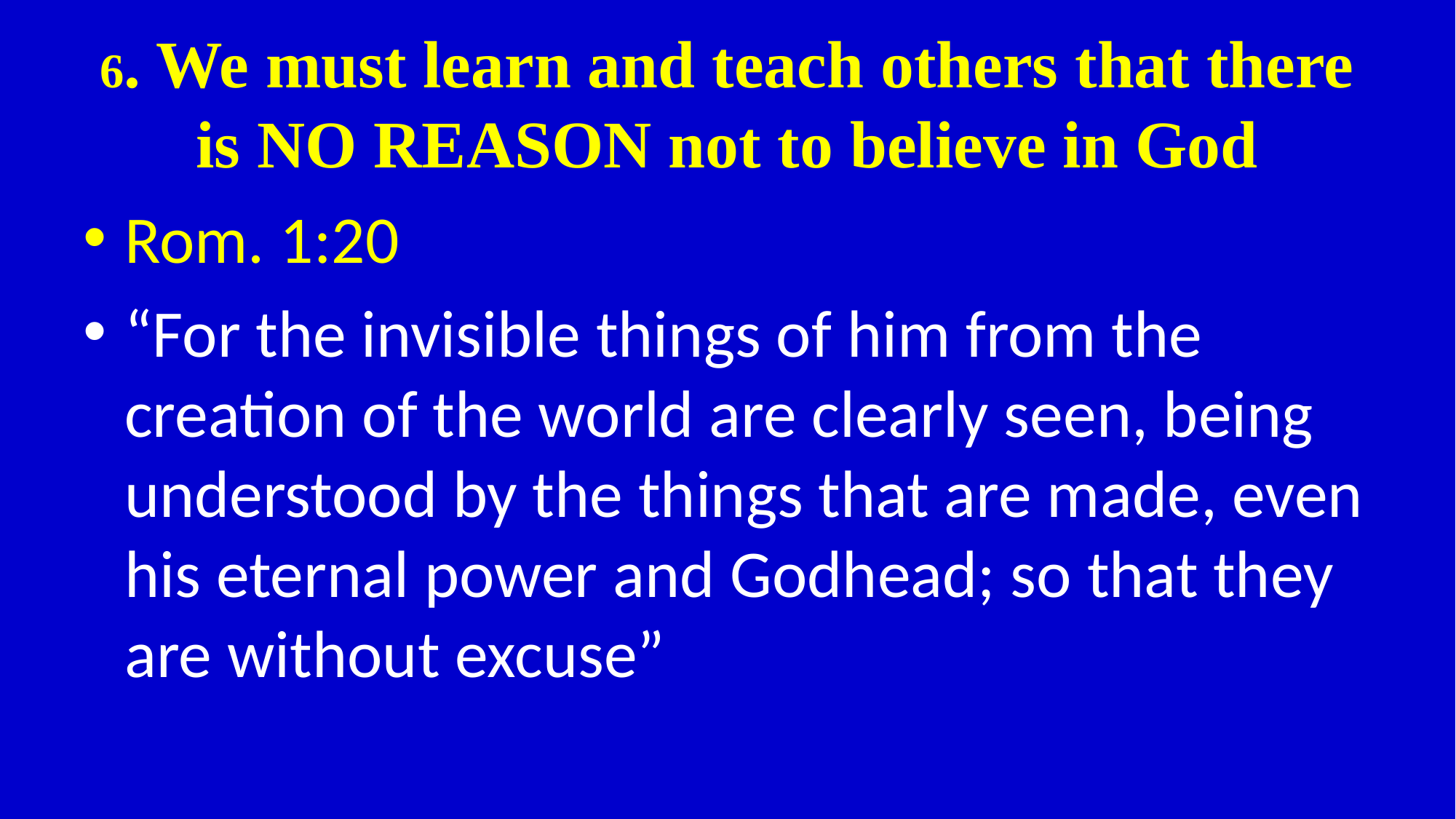

# 6. We must learn and teach others that there is NO REASON not to believe in God
Rom. 1:20
“For the invisible things of him from the creation of the world are clearly seen, being understood by the things that are made, even his eternal power and Godhead; so that they are without excuse”